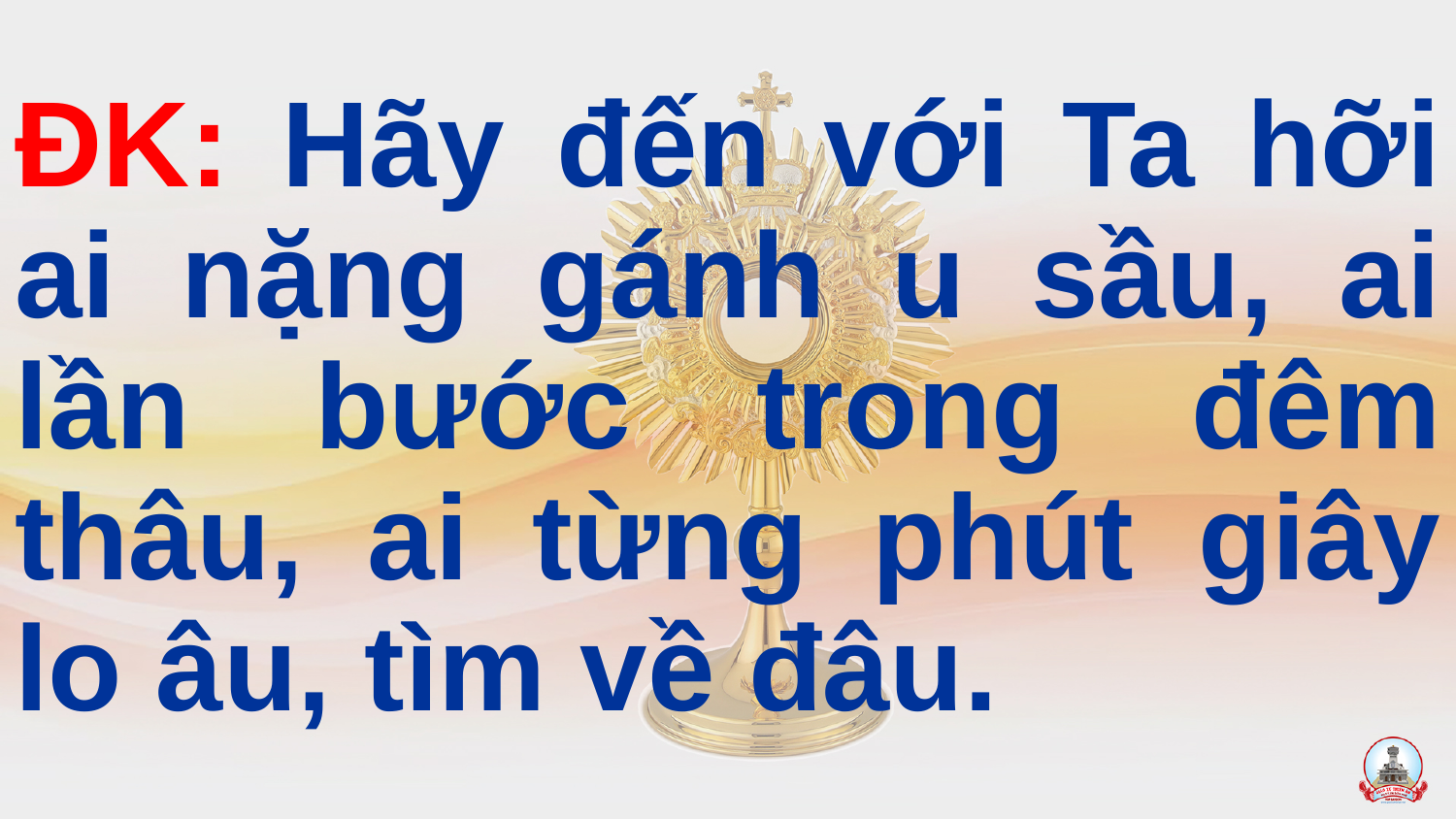

ĐK: Hãy đến với Ta hỡi ai nặng gánh u sầu, ai lần bước trong đêm thâu, ai từng phút giây lo âu, tìm về đâu.